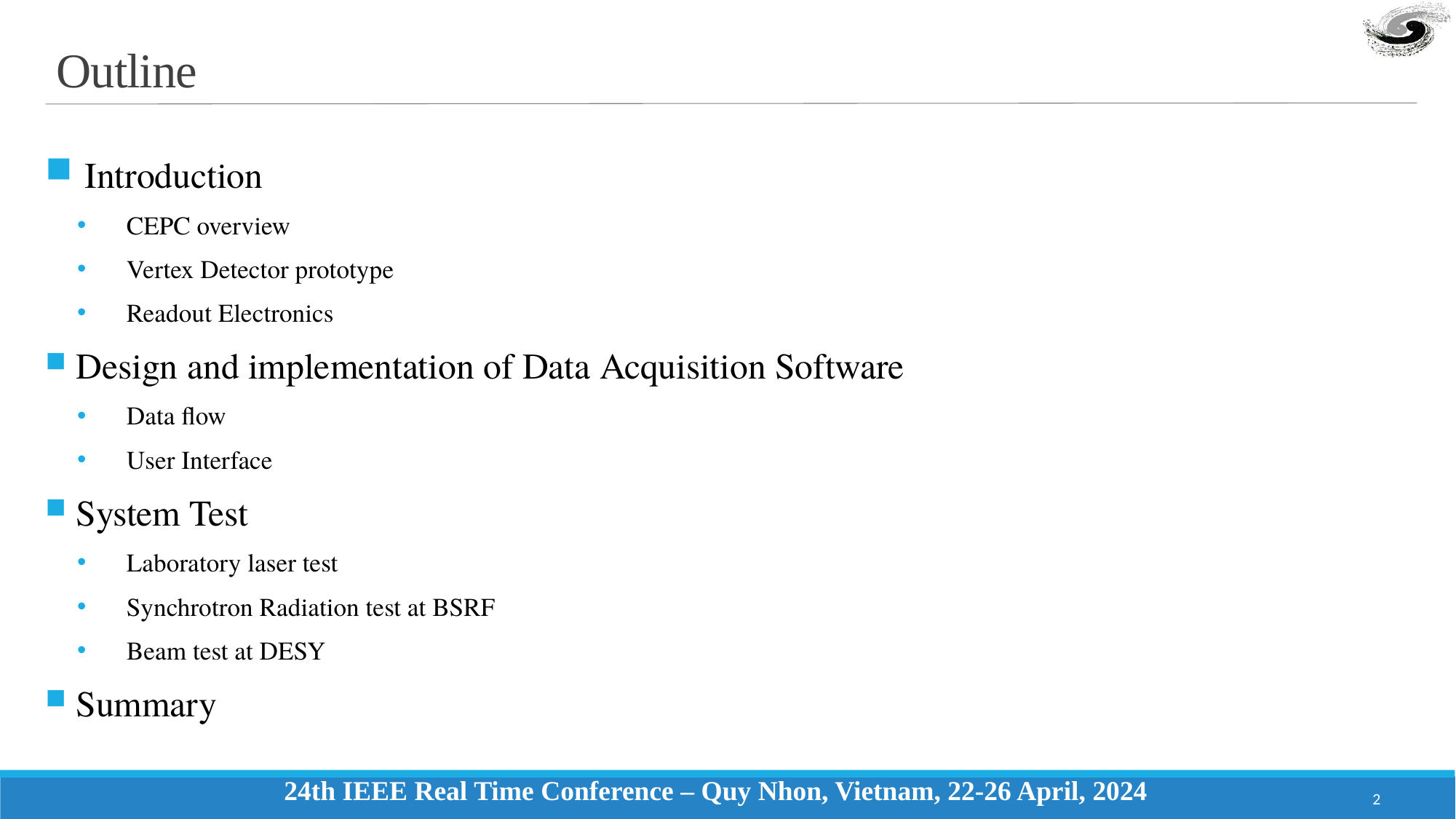

# Outline
  Introduction
CEPC overview
Vertex Detector prototype
Readout Electronics
  Design and implementation of Data Acquisition Software
Data flow
User Interface
  System Test
Laboratory laser test
Synchrotron Radiation test at BSRF
Beam test at DESY
  Summary
2